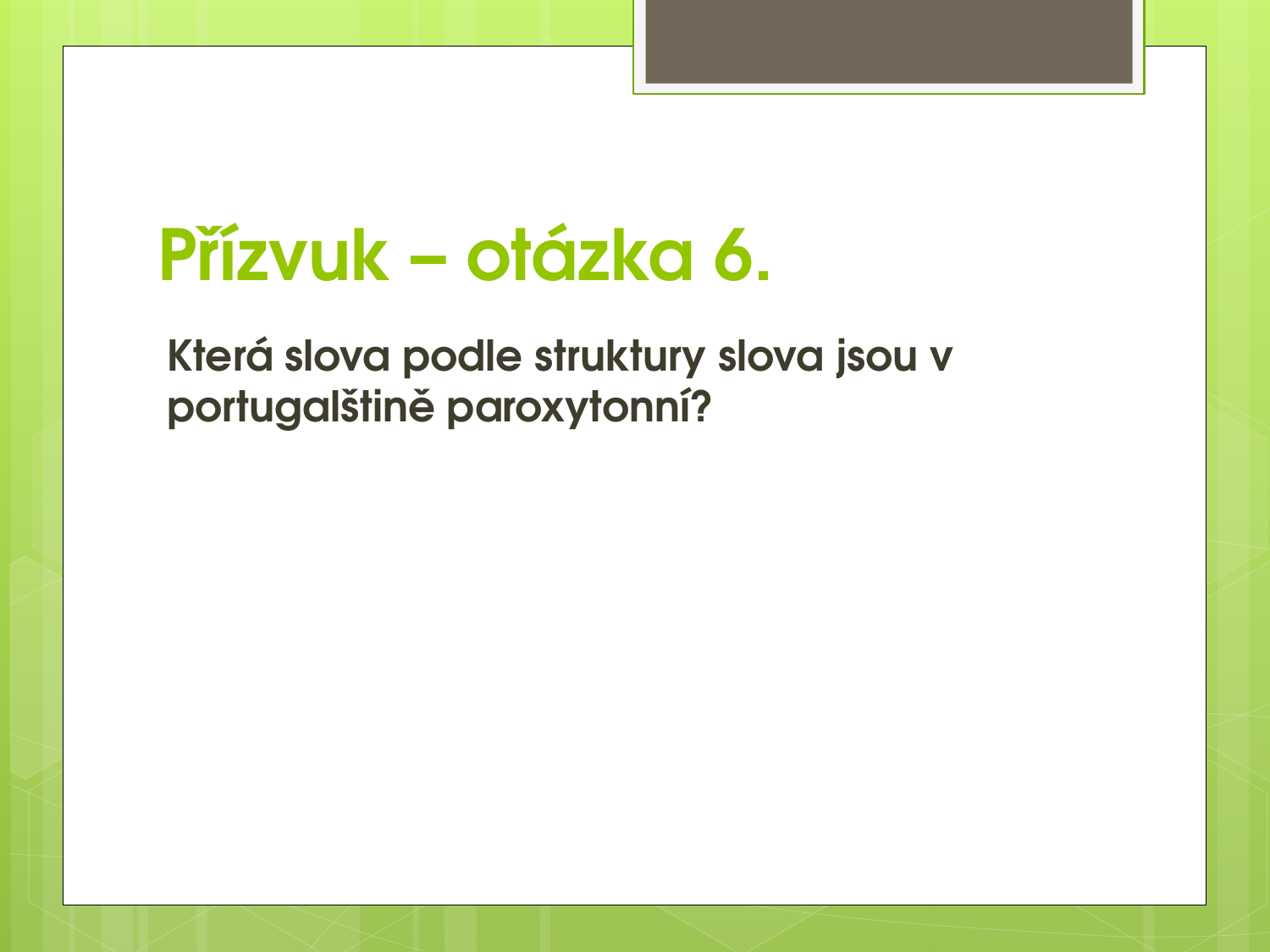

# Přízvuk – otázka 6.
Která slova podle struktury slova jsou v portugalštině paroxytonní?